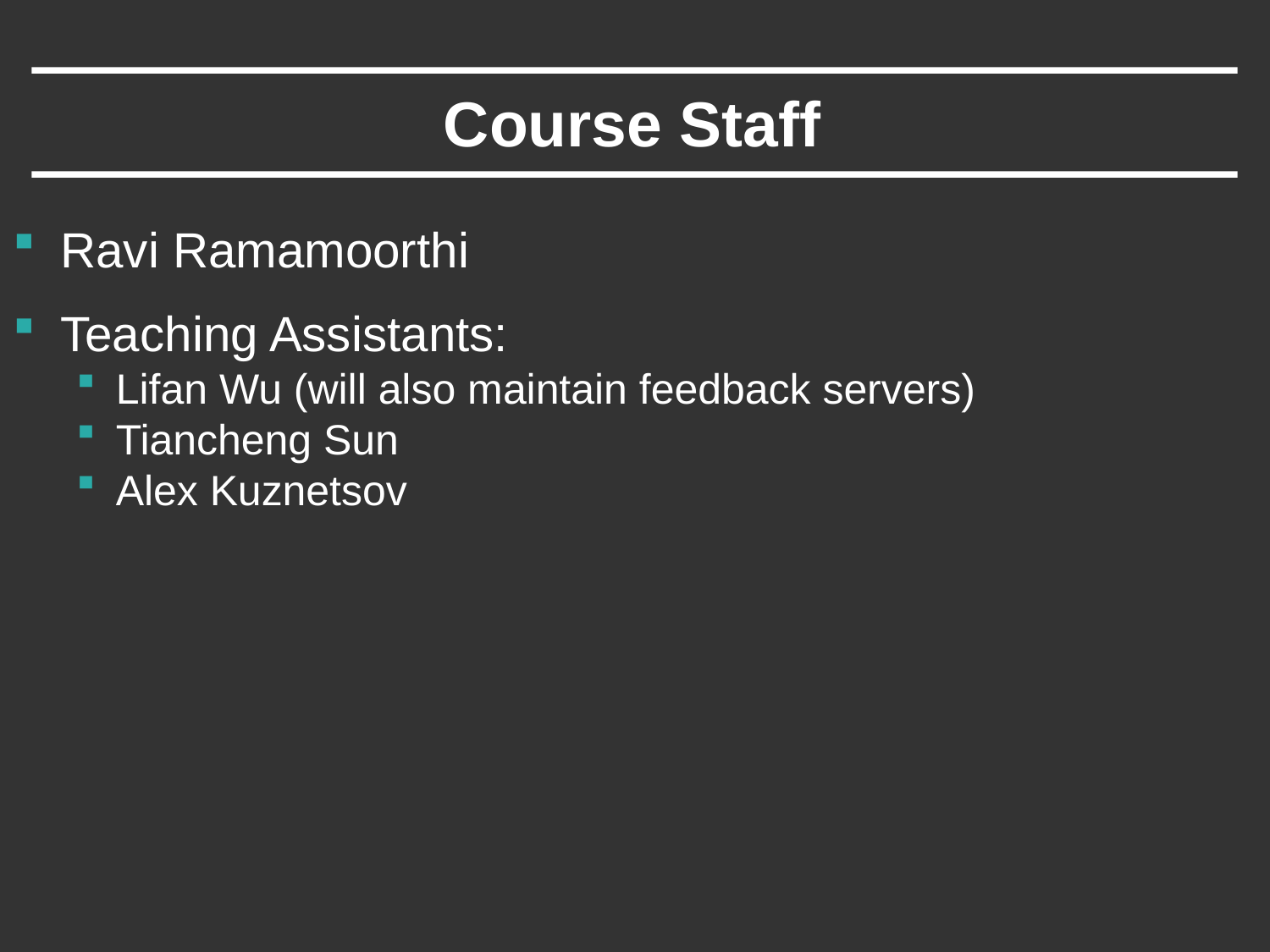

# Course Staff
Ravi Ramamoorthi
Teaching Assistants:
Lifan Wu (will also maintain feedback servers)
Tiancheng Sun
Alex Kuznetsov